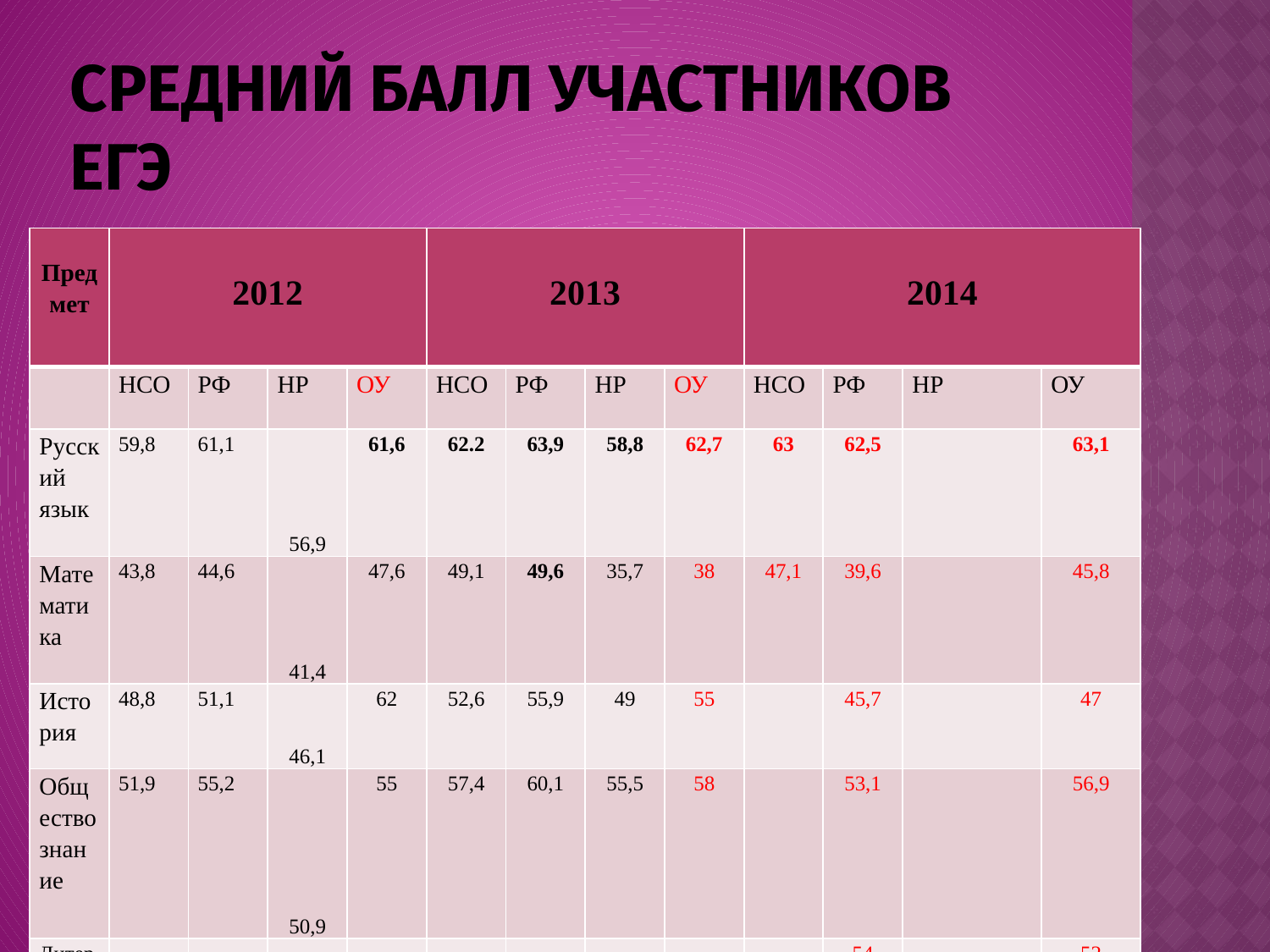

# СРЕДНИЙ БАЛЛ УЧАСТНИКОВ ЕГЭ
| Предмет | 2012 |  |  |  | 2013 |  |  |  | 2014 |  |  |  |
| --- | --- | --- | --- | --- | --- | --- | --- | --- | --- | --- | --- | --- |
|  | НСО | РФ | НР | ОУ | НСО | РФ | НР | ОУ | НСО | РФ | НР | ОУ |
| Русский язык | 59,8 | 61,1 | 56,9 | 61,6 | 62.2 | 63,9 | 58,8 | 62,7 | 63 | 62,5 |  | 63,1 |
| Математика | 43,8 | 44,6 | 41,4 | 47,6 | 49,1 | 49,6 | 35,7 | 38 | 47,1 | 39,6 |  | 45,8 |
| История | 48,8 | 51,1 | 46,1 | 62 | 52,6 | 55,9 | 49 | 55 |  | 45,7 |  | 47 |
| Обществознание | 51,9 | 55,2 | 50,9 | 55 | 57,4 | 60,1 | 55,5 | 58 |  | 53,1 |  | 56,9 |
| Литература |  |  |  |  |  |  |  |  |  | 54 |  | 52 |
| Физика | 48,7 | 46,7 | 46,5 | 41 | 57,3 | 54,6 | 50,5 | Нет |  | 45,7 |  | 40 |